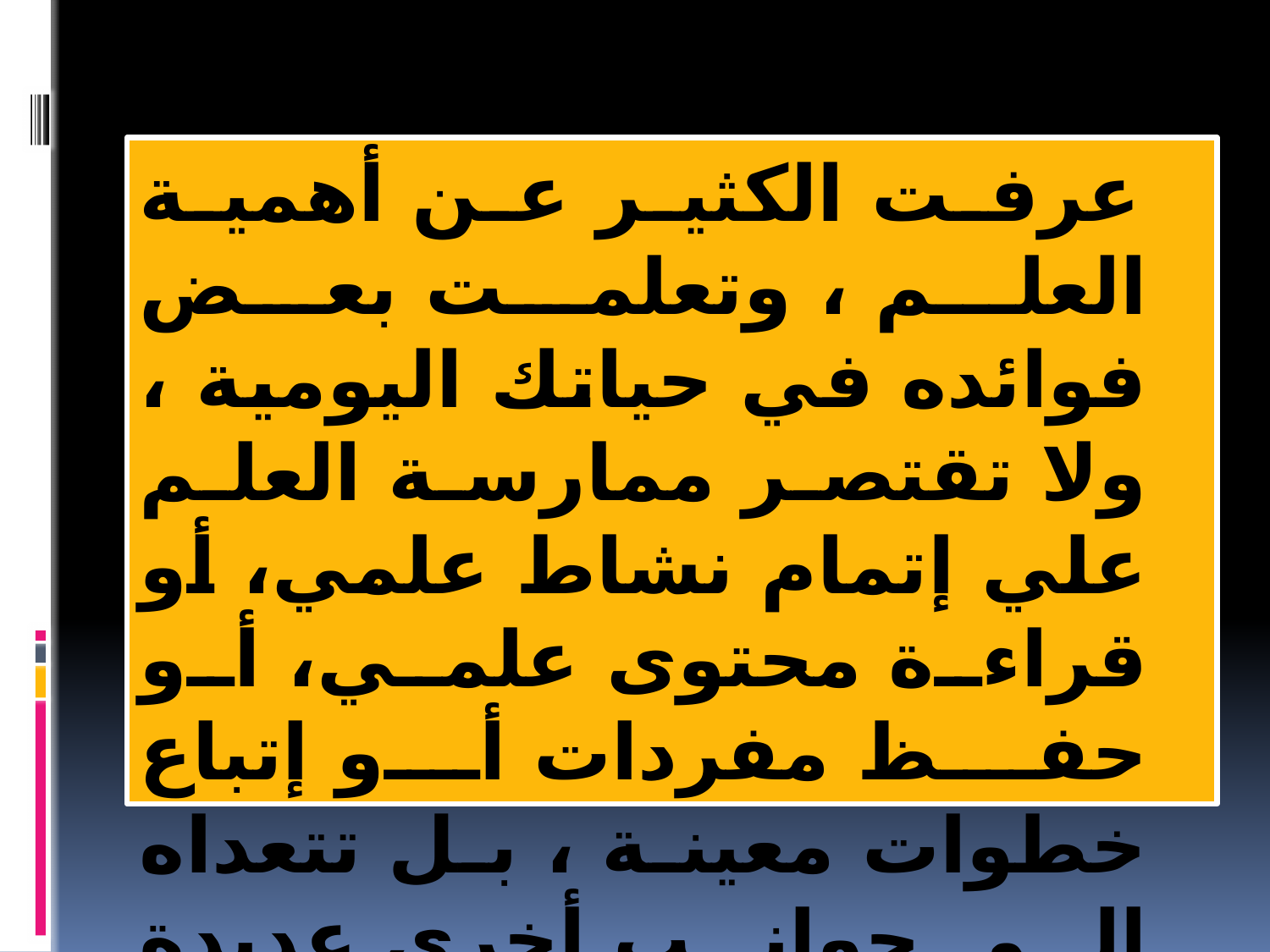

عرفت الكثير عن أهمية العلم ، وتعلمت بعض فوائده في حياتك اليومية ، ولا تقتصر ممارسة العلم علي إتمام نشاط علمي، أو قراءة محتوى علمي، أو حفظ مفردات أو إتباع خطوات معينة ، بل تتعداه إلي جوانب أخري عديدة ومهمة .